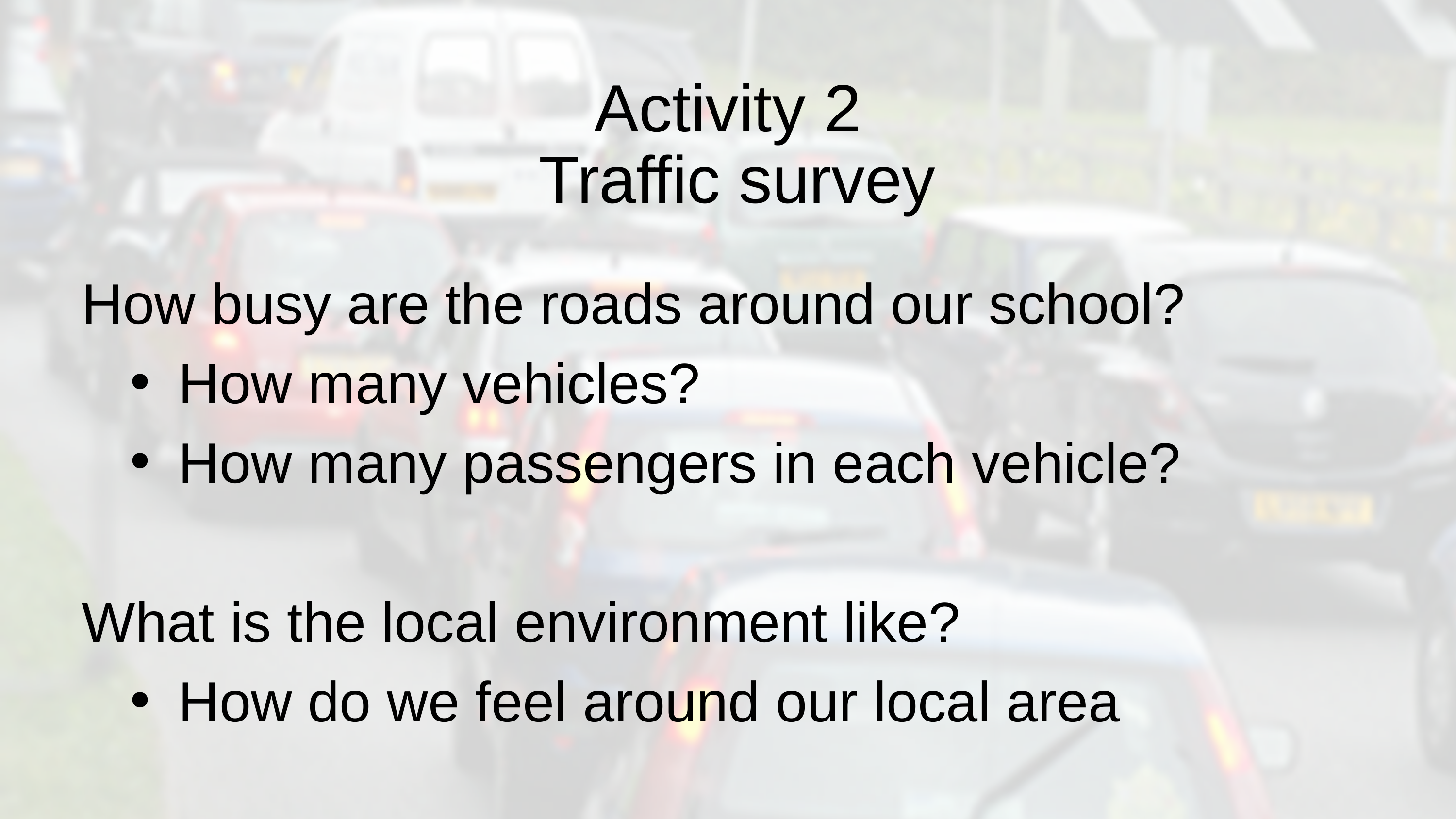

Activity 2
 Traffic survey
How busy are the roads around our school?
How many vehicles?
How many passengers in each vehicle?

What is the local environment like?
How do we feel around our local area